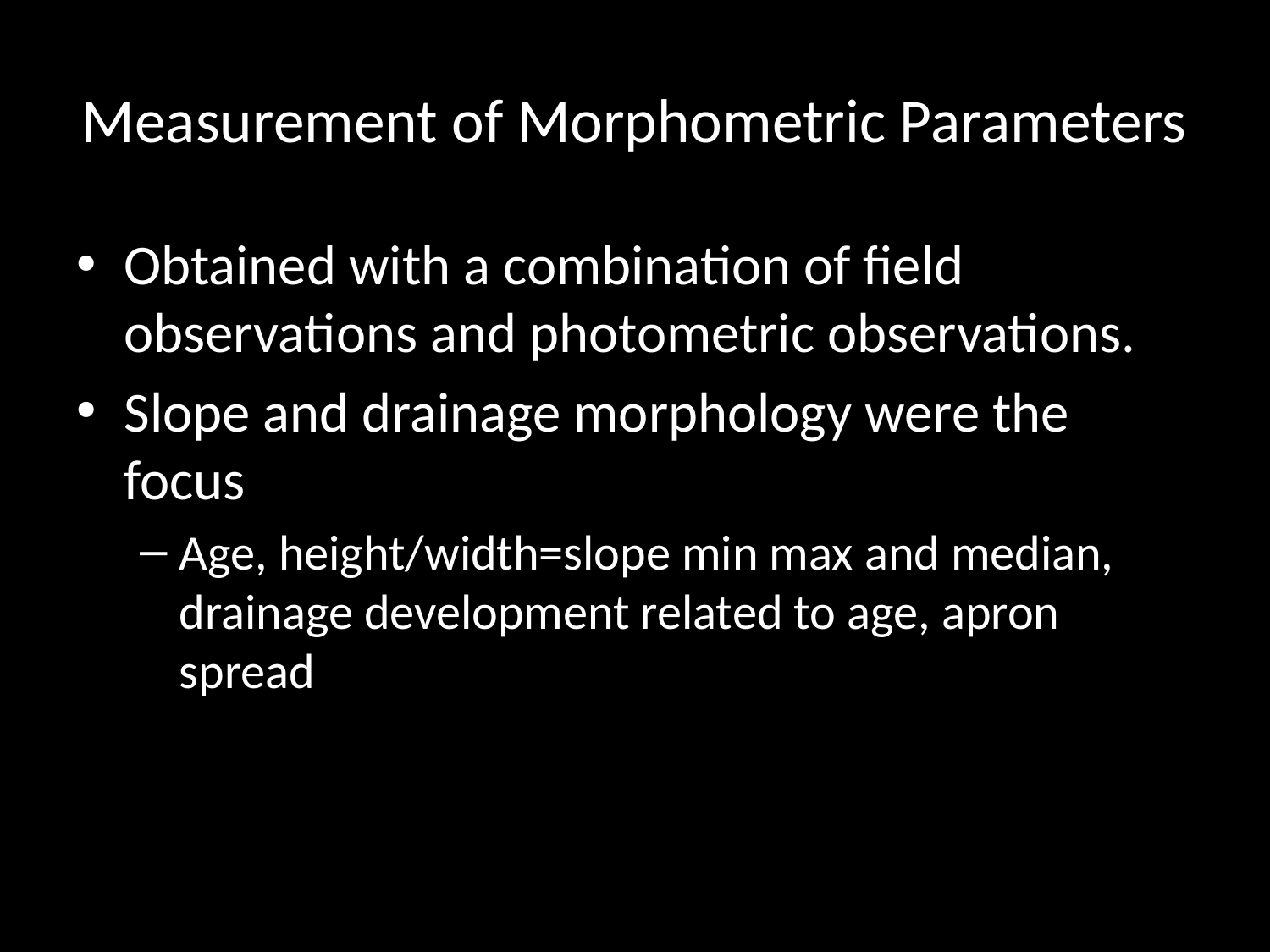

# Measurement of Morphometric Parameters
Obtained with a combination of field observations and photometric observations.
Slope and drainage morphology were the focus
Age, height/width=slope min max and median, drainage development related to age, apron spread